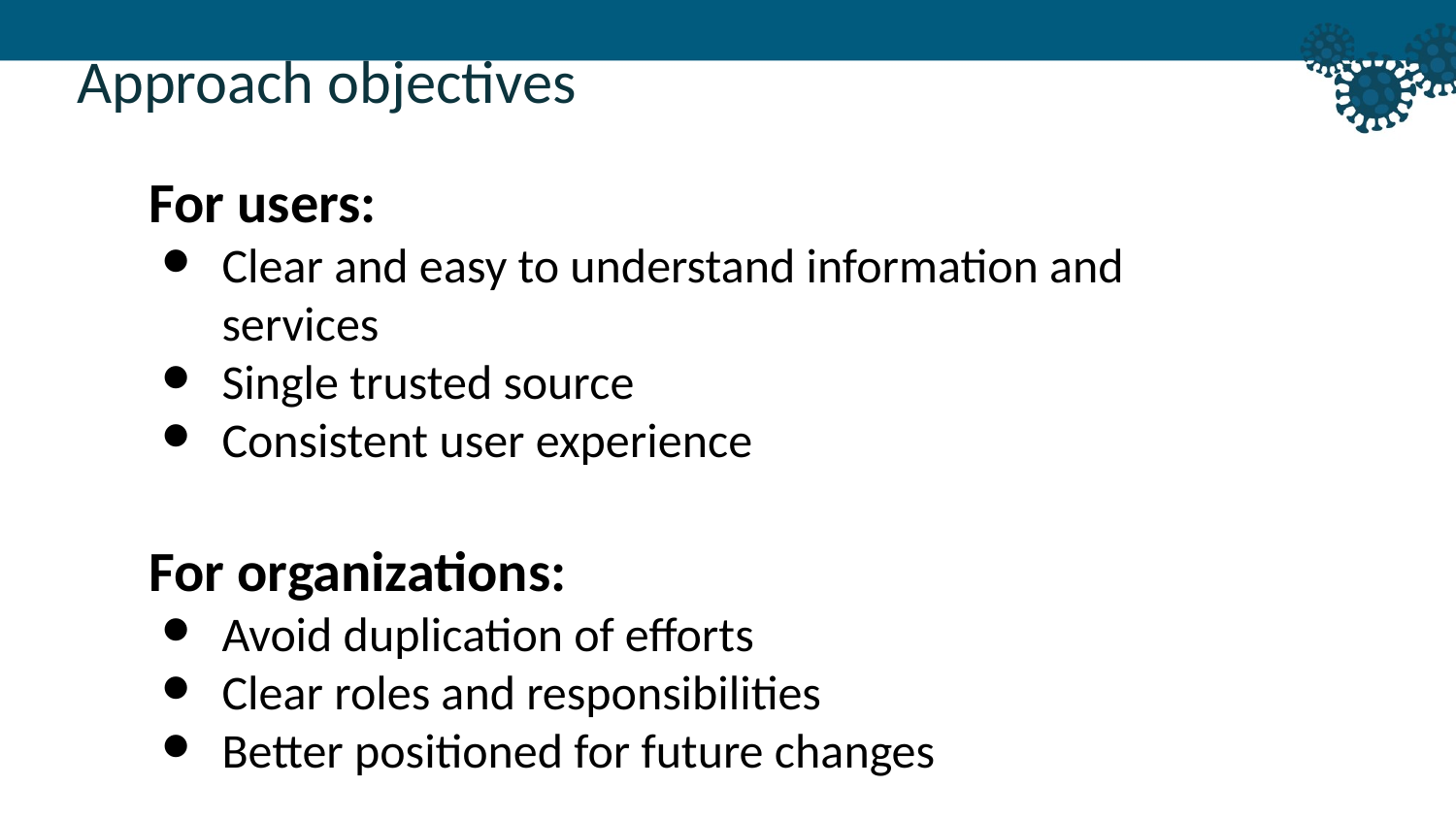

Approach objectives
For users:
Clear and easy to understand information and services
Single trusted source
Consistent user experience

For organizations:
Avoid duplication of efforts
Clear roles and responsibilities
Better positioned for future changes